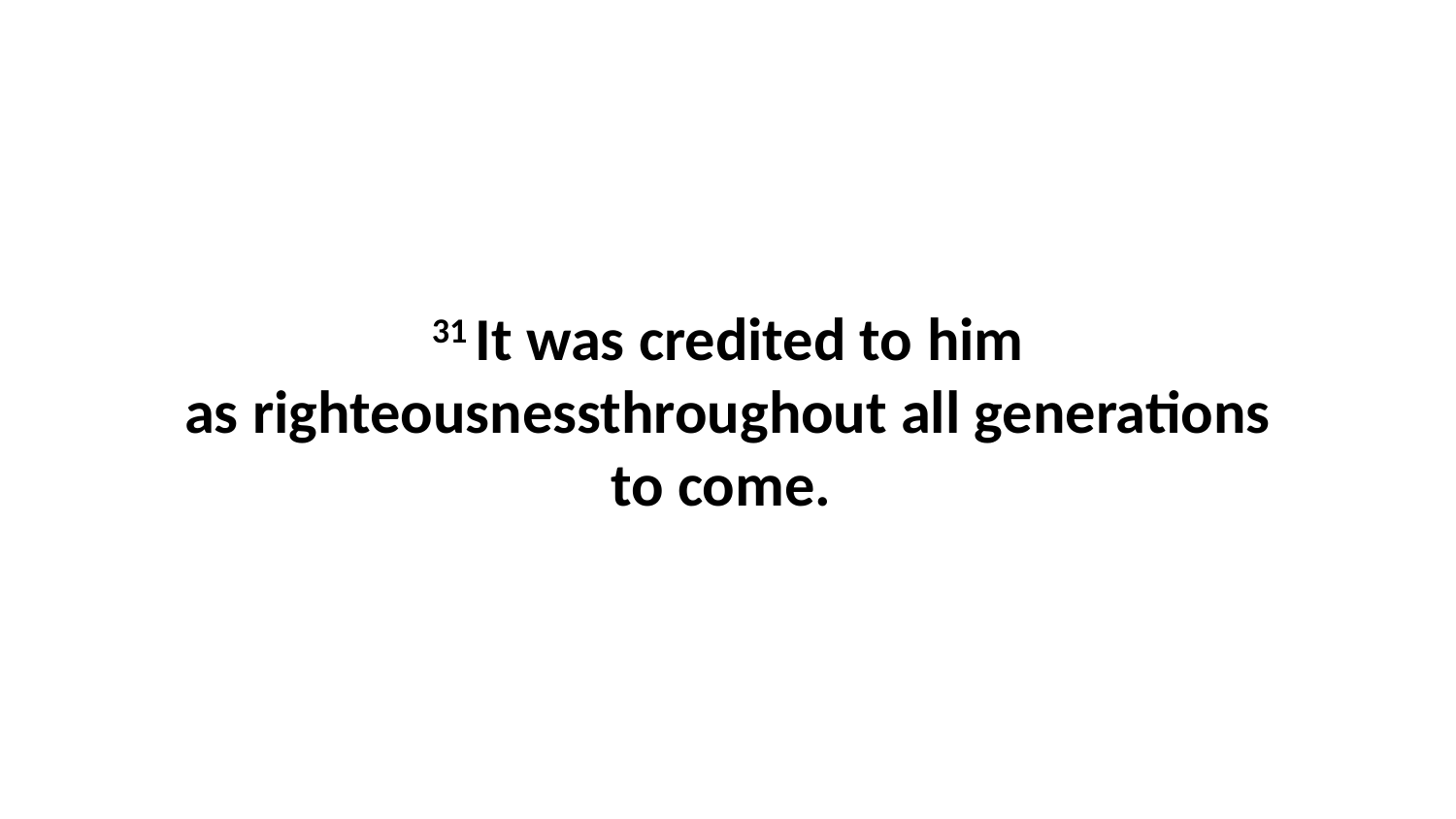

31 It was credited to him as righteousnessthroughout all generations to come.